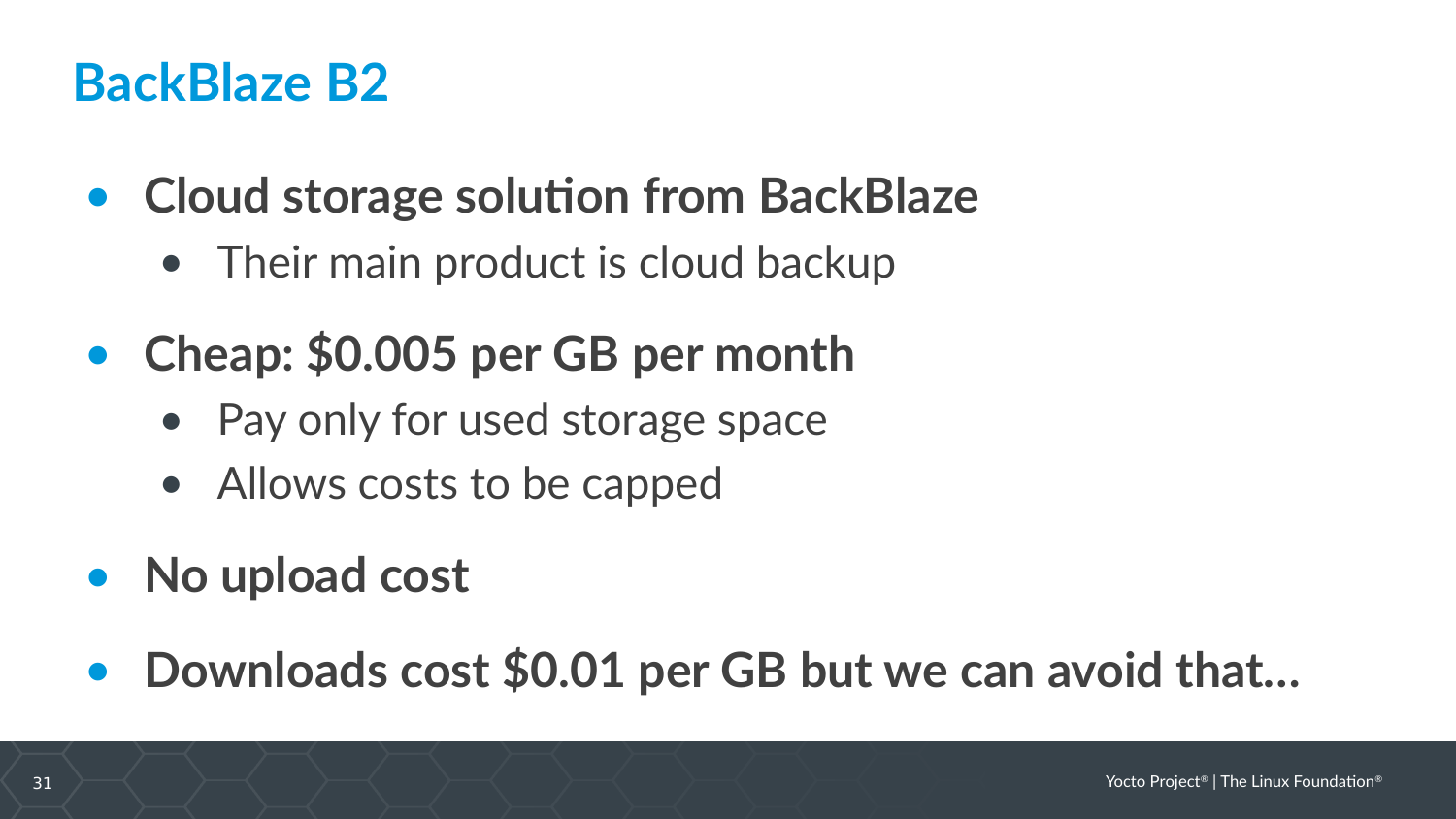

# BackBlaze B2
Cloud storage solution from BackBlaze
Their main product is cloud backup
Cheap: $0.005 per GB per month
Pay only for used storage space
Allows costs to be capped
No upload cost
Downloads cost $0.01 per GB but we can avoid that…